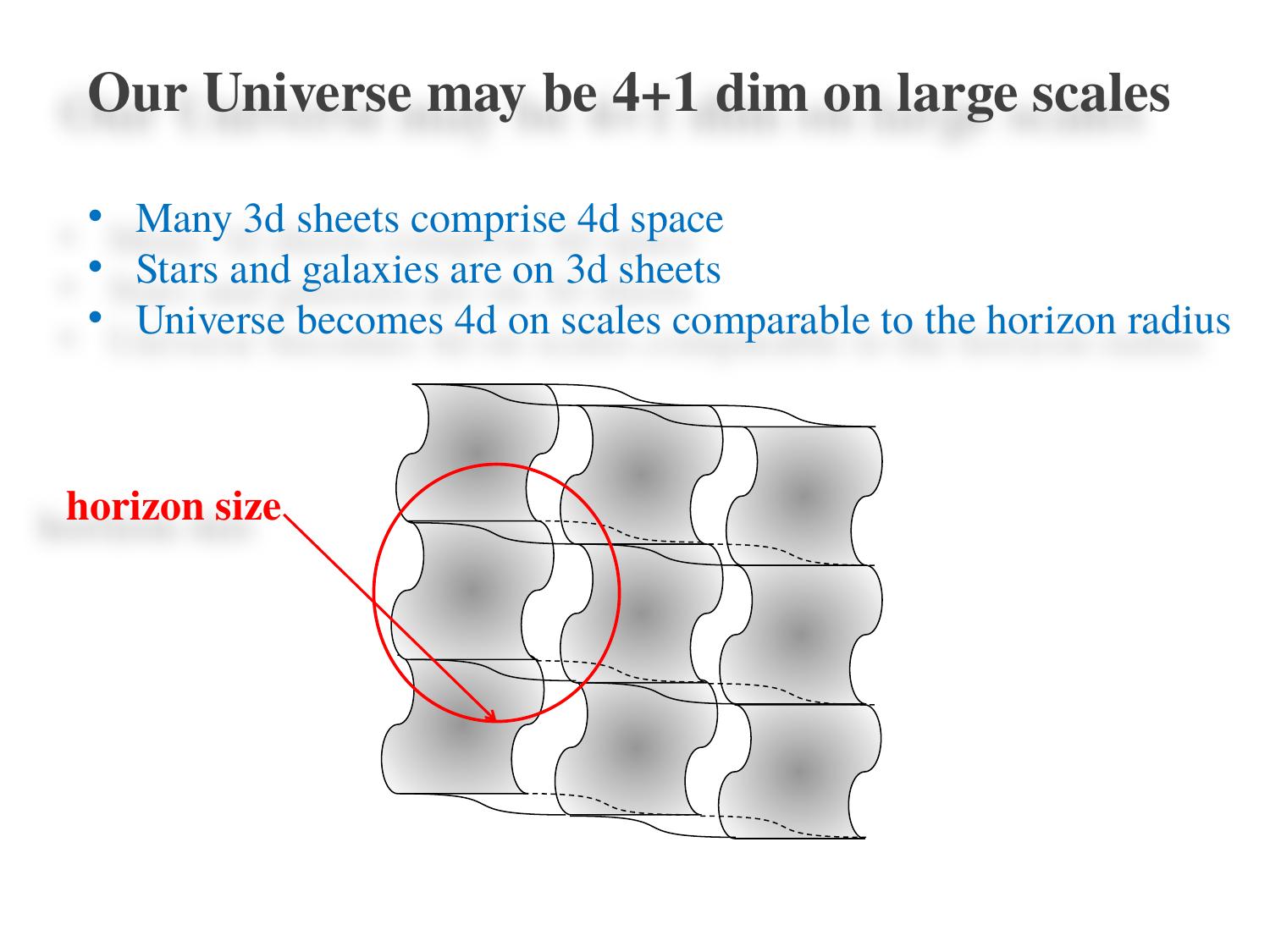

Our Universe may be 4+1 dim on large scales

Many 3d sheets comprise 4d space
Stars and galaxies are on 3d sheets
Universe becomes 4d on scales comparable to the horizon radius

horizon size